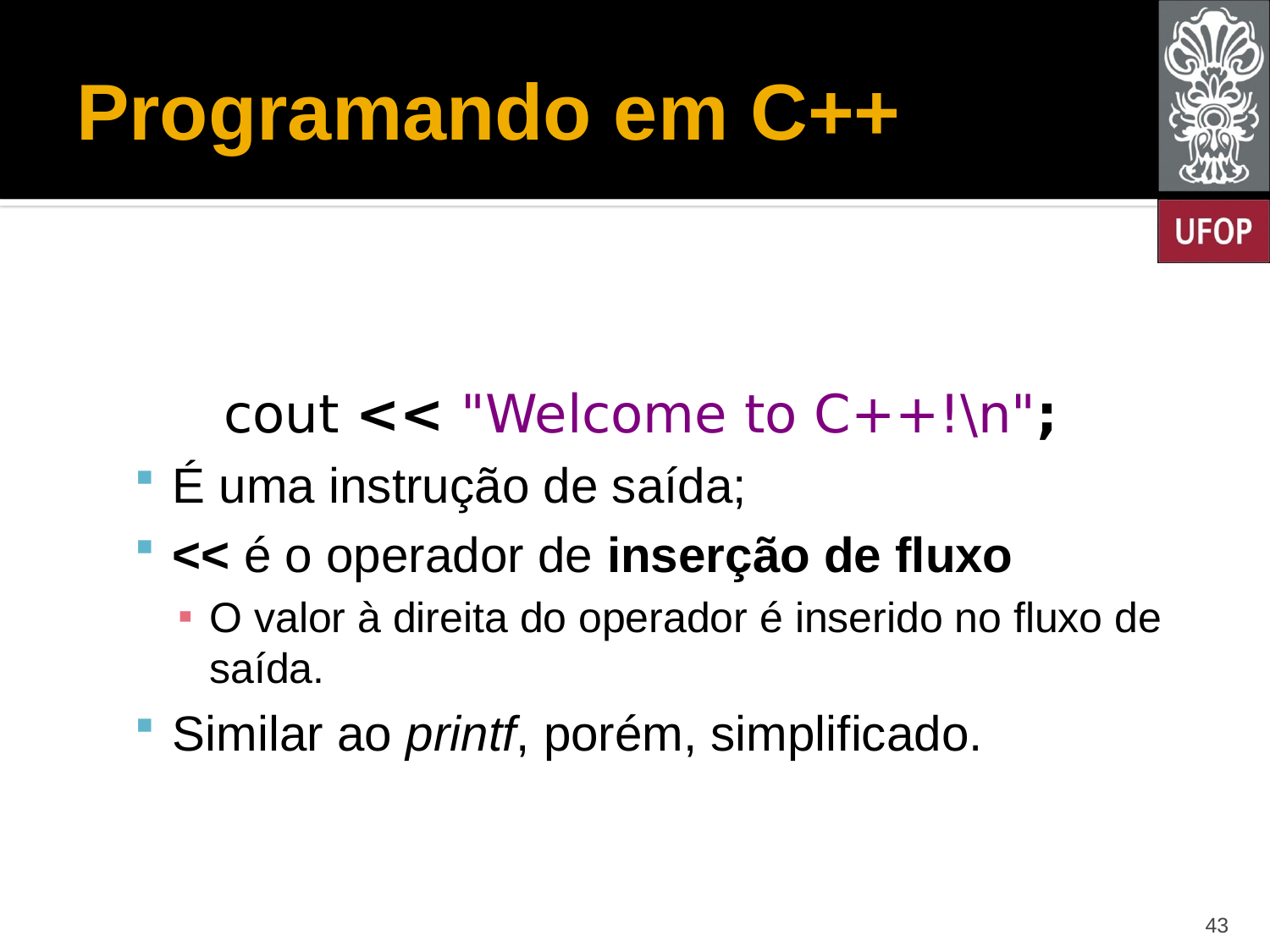

# Programando em C++
cout << "Welcome to C++!\n";
É uma instrução de saída;
<< é o operador de inserção de fluxo
O valor à direita do operador é inserido no fluxo de saída.
Similar ao printf, porém, simplificado.
43